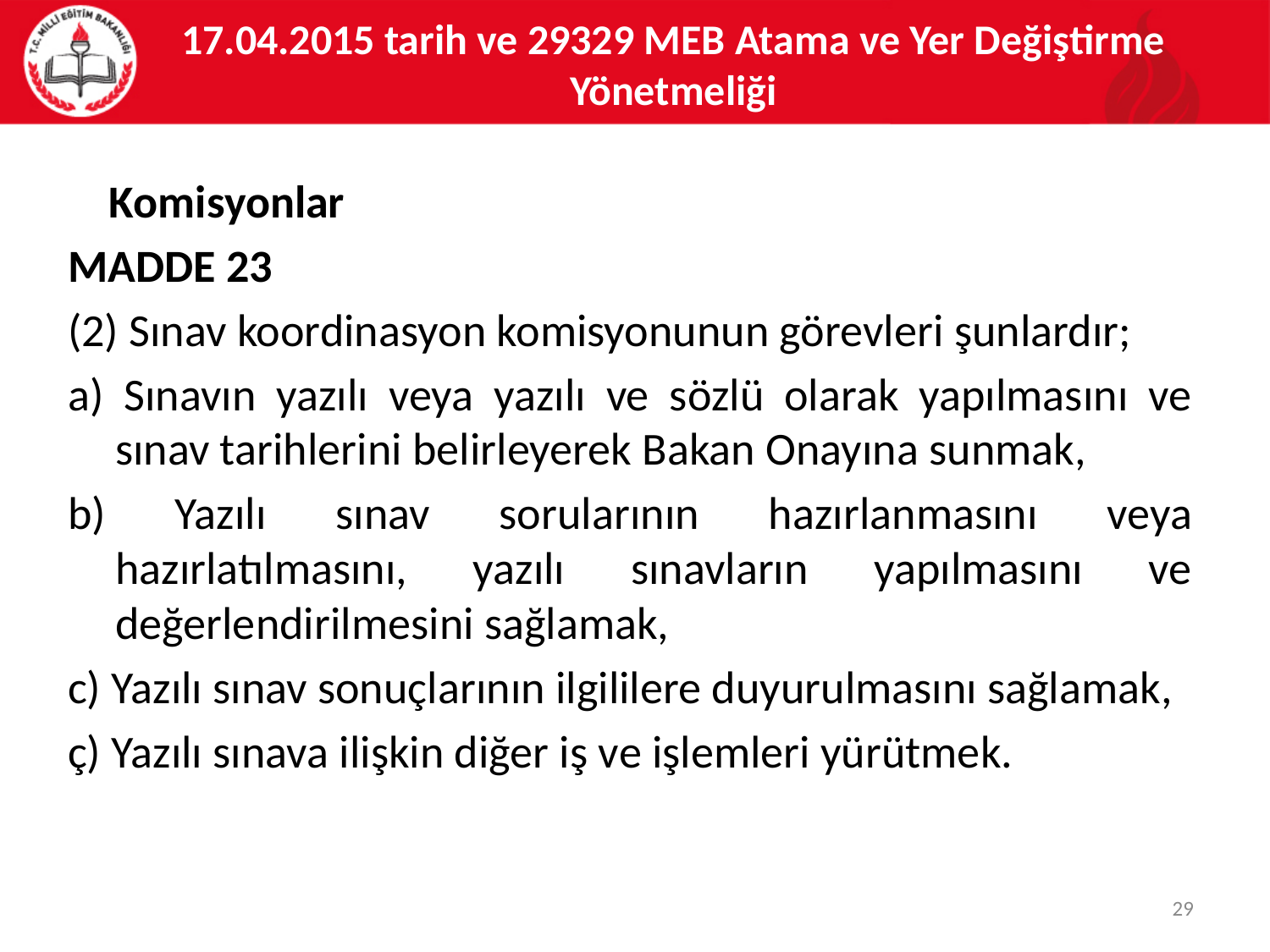

# 17.04.2015 tarih ve 29329 MEB Atama ve Yer Değiştirme Yönetmeliği
    Komisyonlar
MADDE 23
(2) Sınav koordinasyon komisyonunun görevleri şunlardır;
a) Sınavın yazılı veya yazılı ve sözlü olarak yapılmasını ve sınav tarihlerini belirleyerek Bakan Onayına sunmak,
b) Yazılı sınav sorularının hazırlanmasını veya hazırlatılmasını, yazılı sınavların yapılmasını ve değerlendirilmesini sağlamak,
c) Yazılı sınav sonuçlarının ilgililere duyurulmasını sağlamak,
ç) Yazılı sınava ilişkin diğer iş ve işlemleri yürütmek.
29